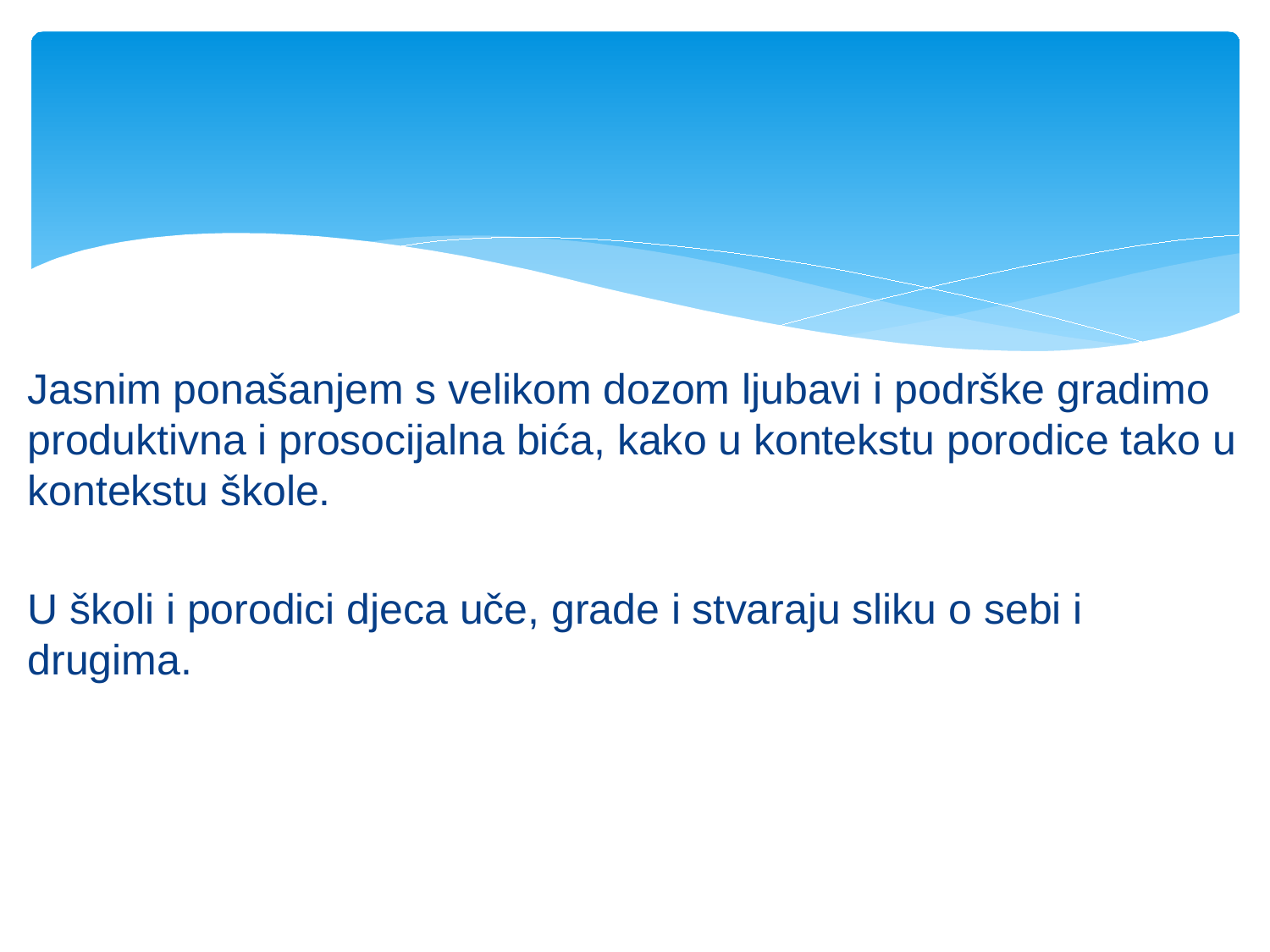

Jasnim ponašanjem s velikom dozom ljubavi i podrške gradimo produktivna i prosocijalna bića, kako u kontekstu porodice tako u kontekstu škole.

U školi i porodici djeca uče, grade i stvaraju sliku o sebi i drugima.